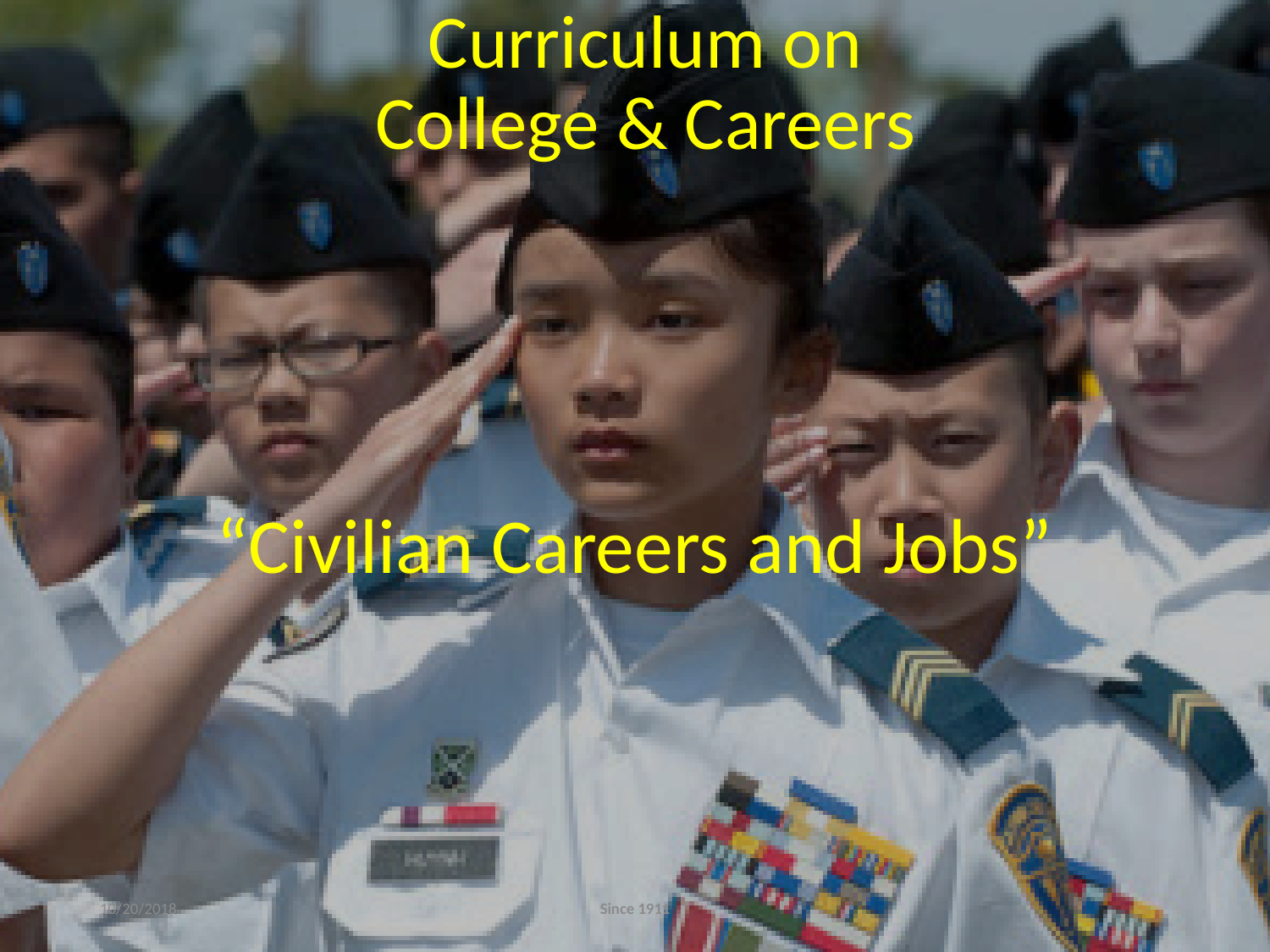

# California Cadet Corps Curriculum on College & Careers
“Civilian Careers and Jobs”

10/20/2018
Since 1911